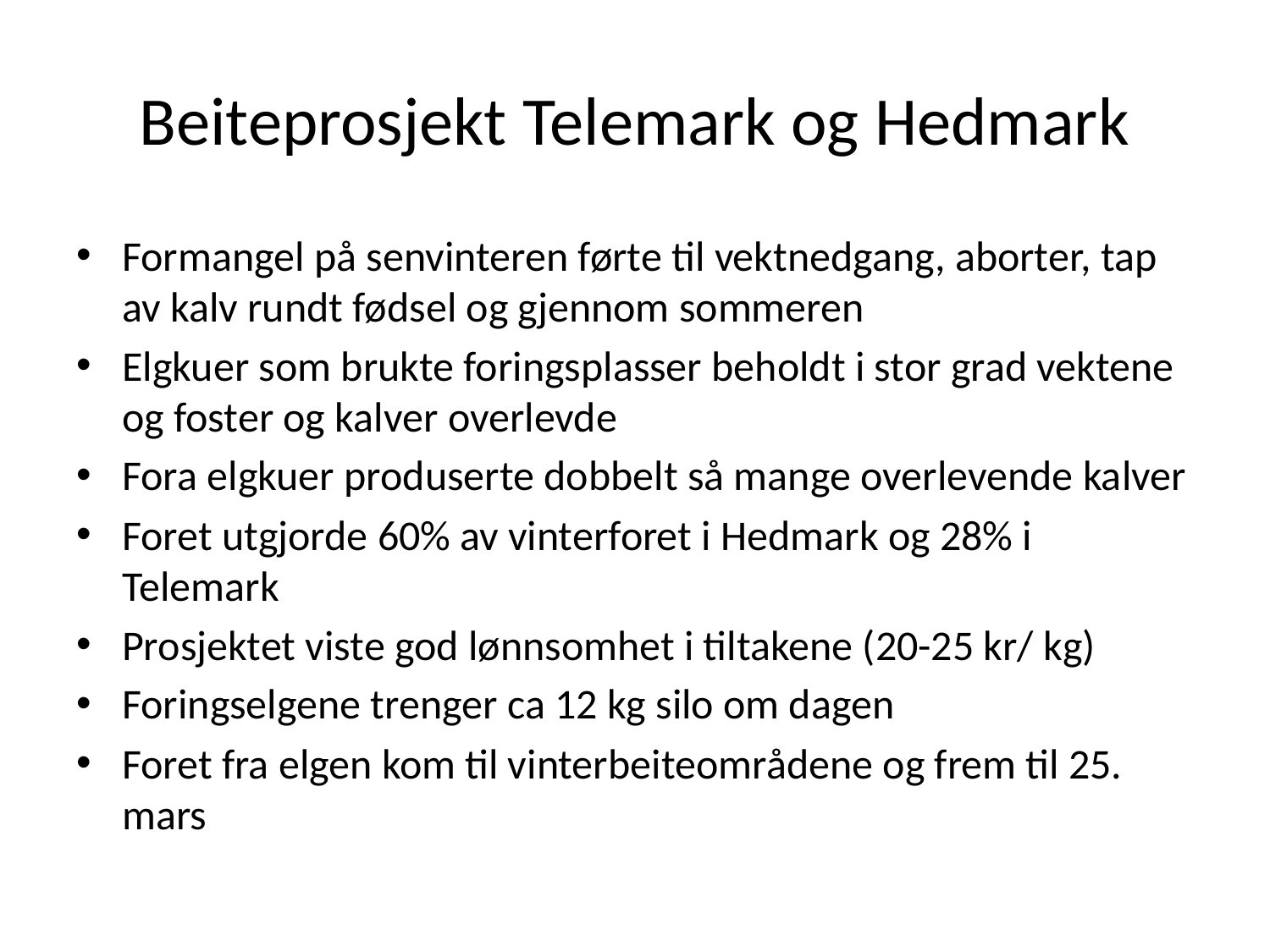

# Beiteprosjekt Telemark og Hedmark
Formangel på senvinteren førte til vektnedgang, aborter, tap av kalv rundt fødsel og gjennom sommeren
Elgkuer som brukte foringsplasser beholdt i stor grad vektene og foster og kalver overlevde
Fora elgkuer produserte dobbelt så mange overlevende kalver
Foret utgjorde 60% av vinterforet i Hedmark og 28% i Telemark
Prosjektet viste god lønnsomhet i tiltakene (20-25 kr/ kg)
Foringselgene trenger ca 12 kg silo om dagen
Foret fra elgen kom til vinterbeiteområdene og frem til 25. mars